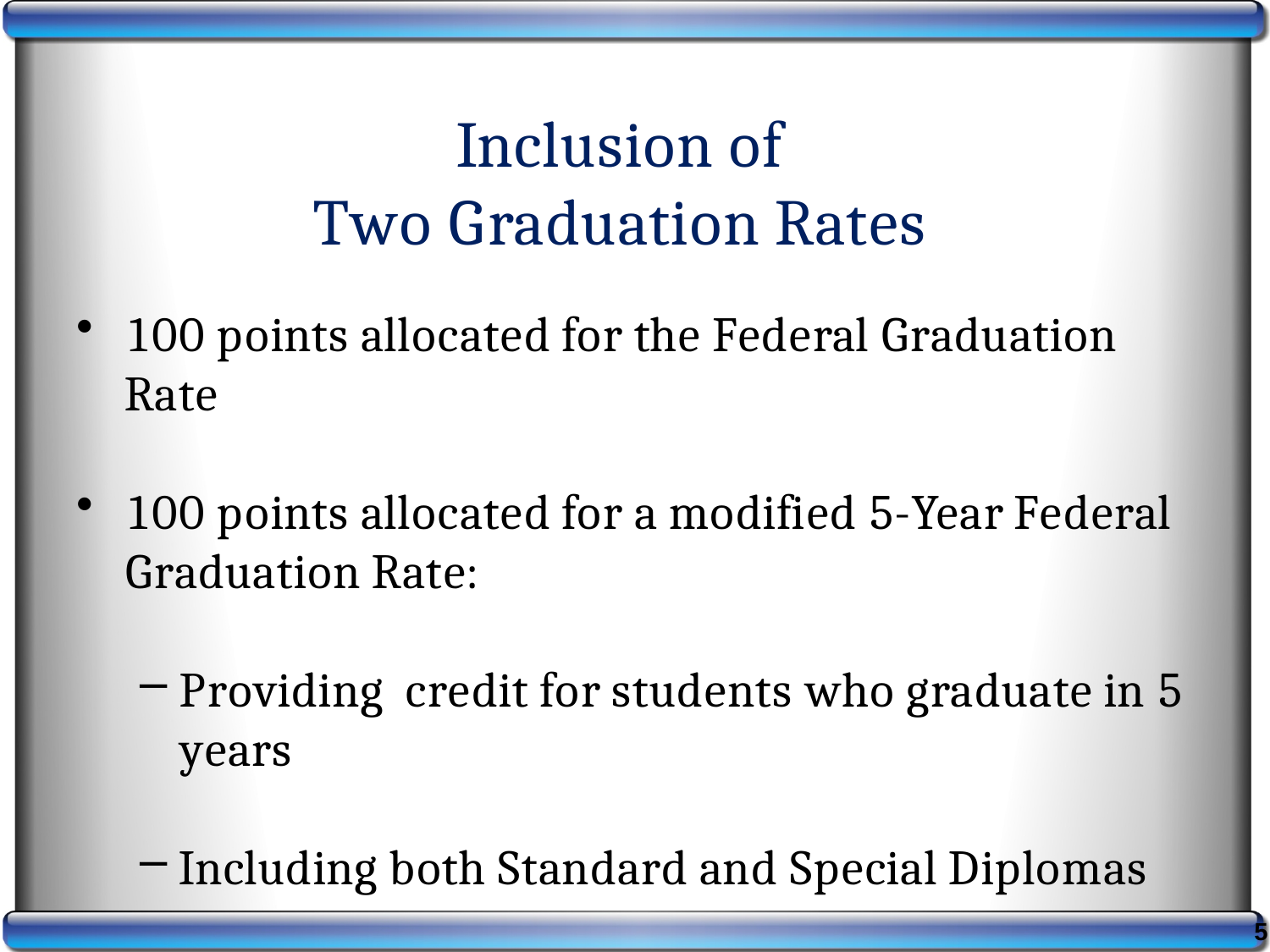

Inclusion of
 Two Graduation Rates
100 points allocated for the Federal Graduation Rate

100 points allocated for a modified 5-Year Federal Graduation Rate:

Providing  credit for students who graduate in 5 years

Including both Standard and Special Diplomas
5